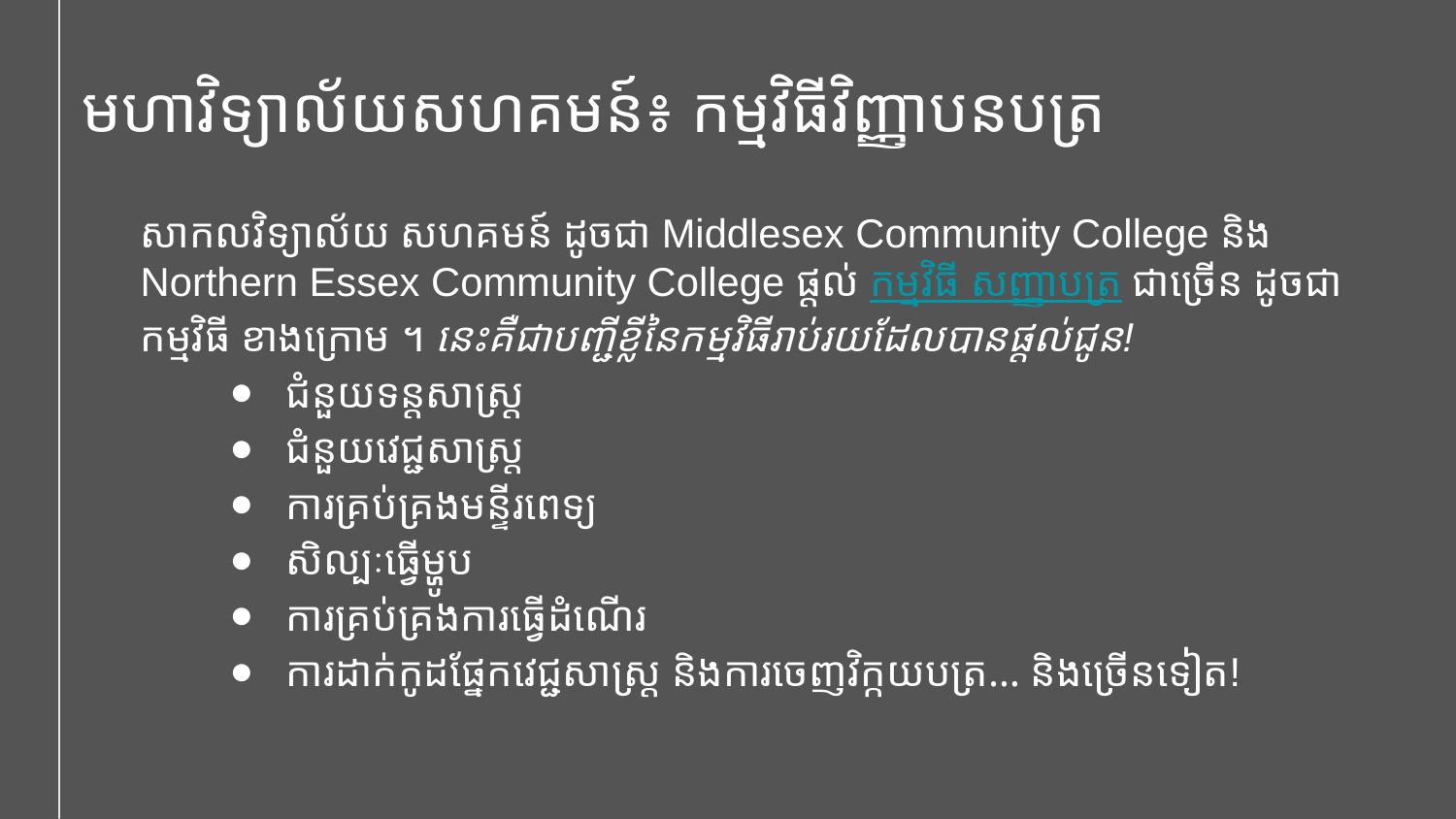

មហាវិទ្យាល័យសហគមន៍៖ កម្មវិធីវិញ្ញាបនបត្រ
សាកលវិទ្យាល័យ សហគមន៍ ដូចជា Middlesex Community College និង Northern Essex Community College ផ្តល់ កម្មវិធី សញ្ញាបត្រ ជាច្រើន ដូចជា កម្មវិធី ខាងក្រោម ។ នេះគឺជាបញ្ជីខ្លីនៃកម្មវិធីរាប់រយដែលបានផ្តល់ជូន!
ជំនួយទន្តសាស្ត្រ
ជំនួយវេជ្ជសាស្ត្រ
ការគ្រប់គ្រងមន្ទីរពេទ្យ
សិល្បៈធ្វើម្ហូប
ការគ្រប់គ្រងការធ្វើដំណើរ
ការដាក់កូដផ្នែកវេជ្ជសាស្ត្រ និងការចេញវិក្កយបត្រ… និងច្រើនទៀត!